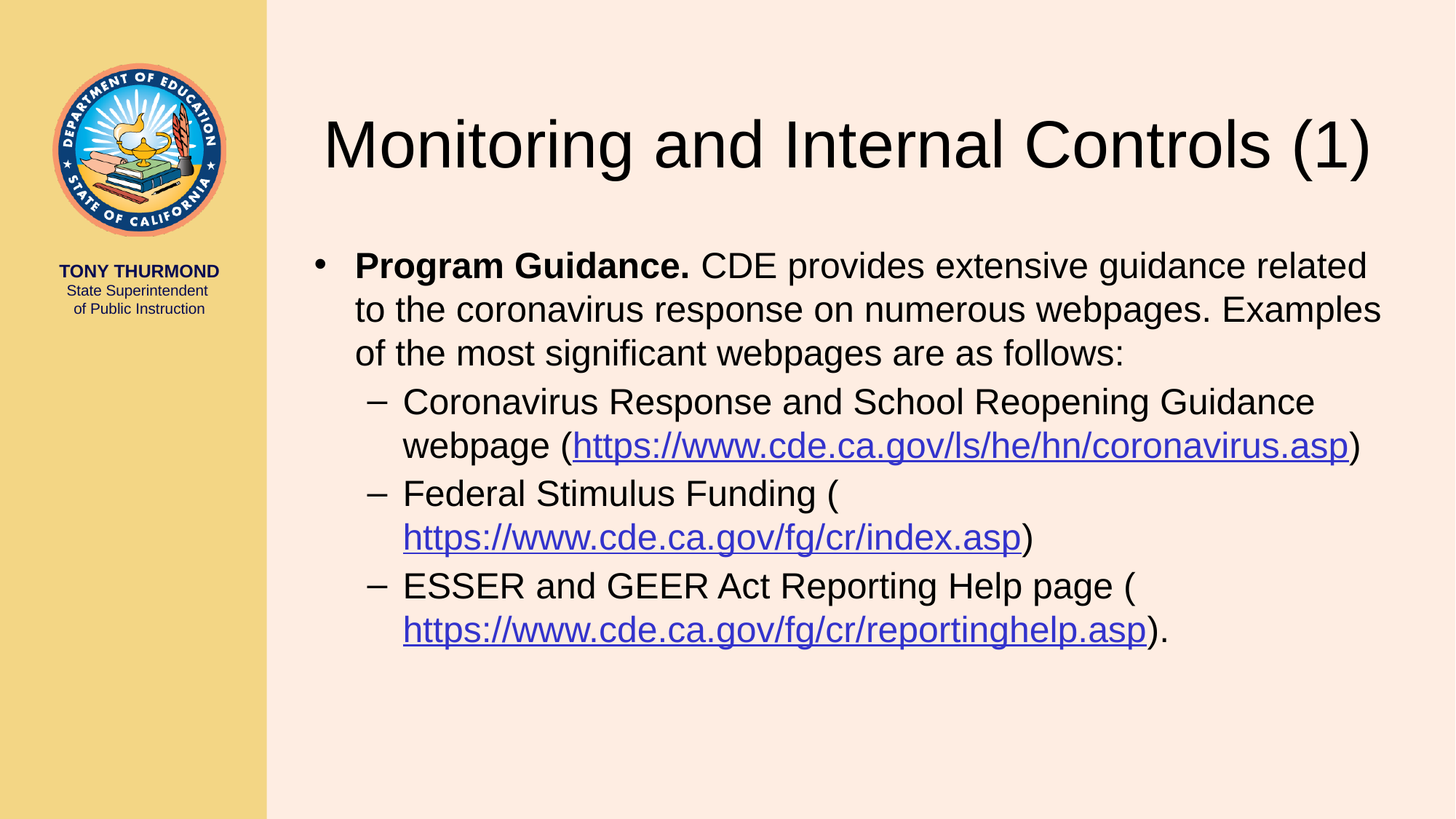

# Monitoring and Internal Controls (1)
Program Guidance. CDE provides extensive guidance related to the coronavirus response on numerous webpages. Examples of the most significant webpages are as follows:
Coronavirus Response and School Reopening Guidance webpage (https://www.cde.ca.gov/ls/he/hn/coronavirus.asp)
Federal Stimulus Funding (https://www.cde.ca.gov/fg/cr/index.asp)
ESSER and GEER Act Reporting Help page (https://www.cde.ca.gov/fg/cr/reportinghelp.asp).